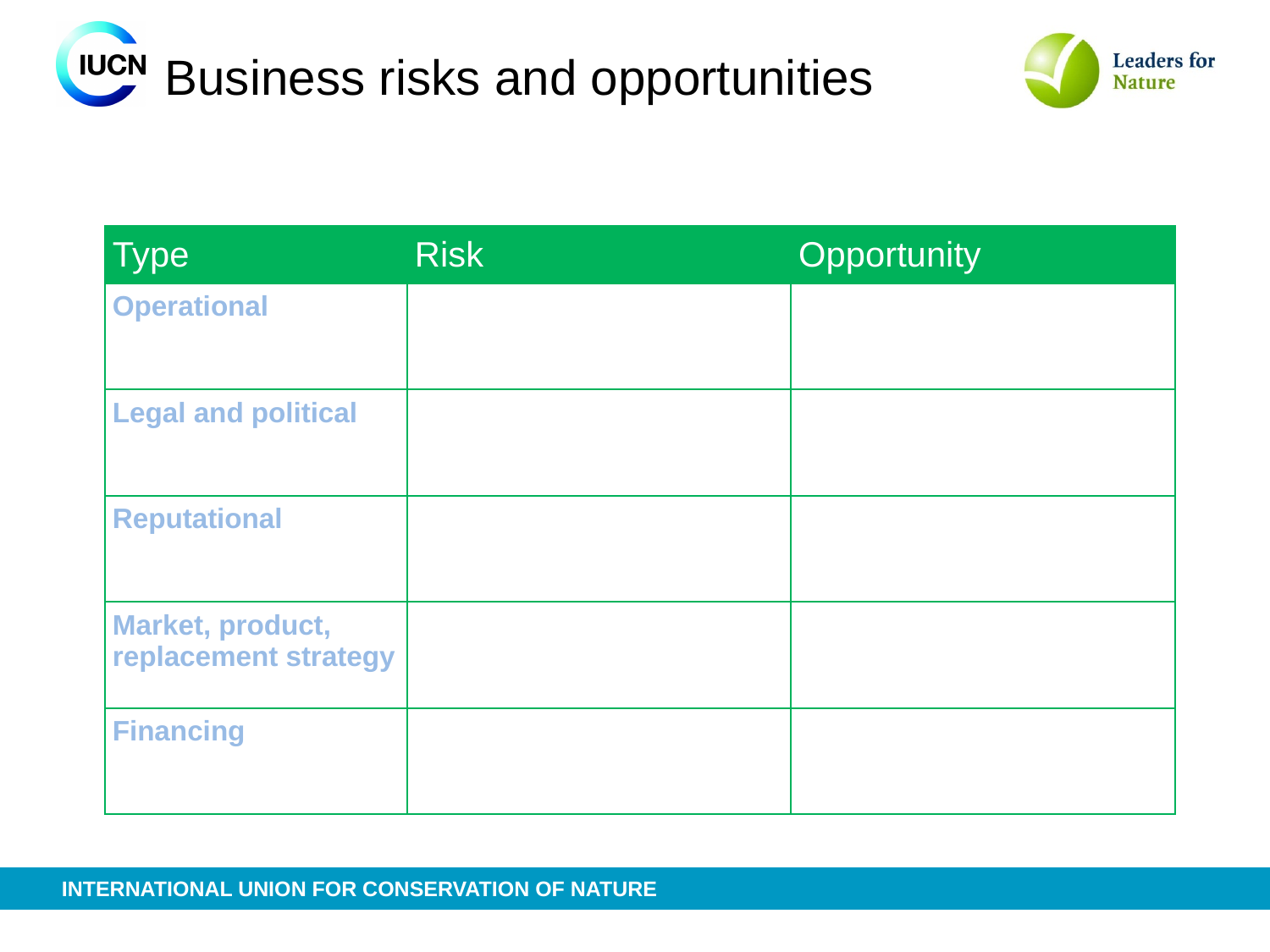

# Business risks and opportunities
| Type | Risk | Opportunity |
| --- | --- | --- |
| Operational |  |  |
| Legal and political |  |  |
| Reputational |  |  |
| Market, product, replacement strategy |  |  |
| Financing |  |  |